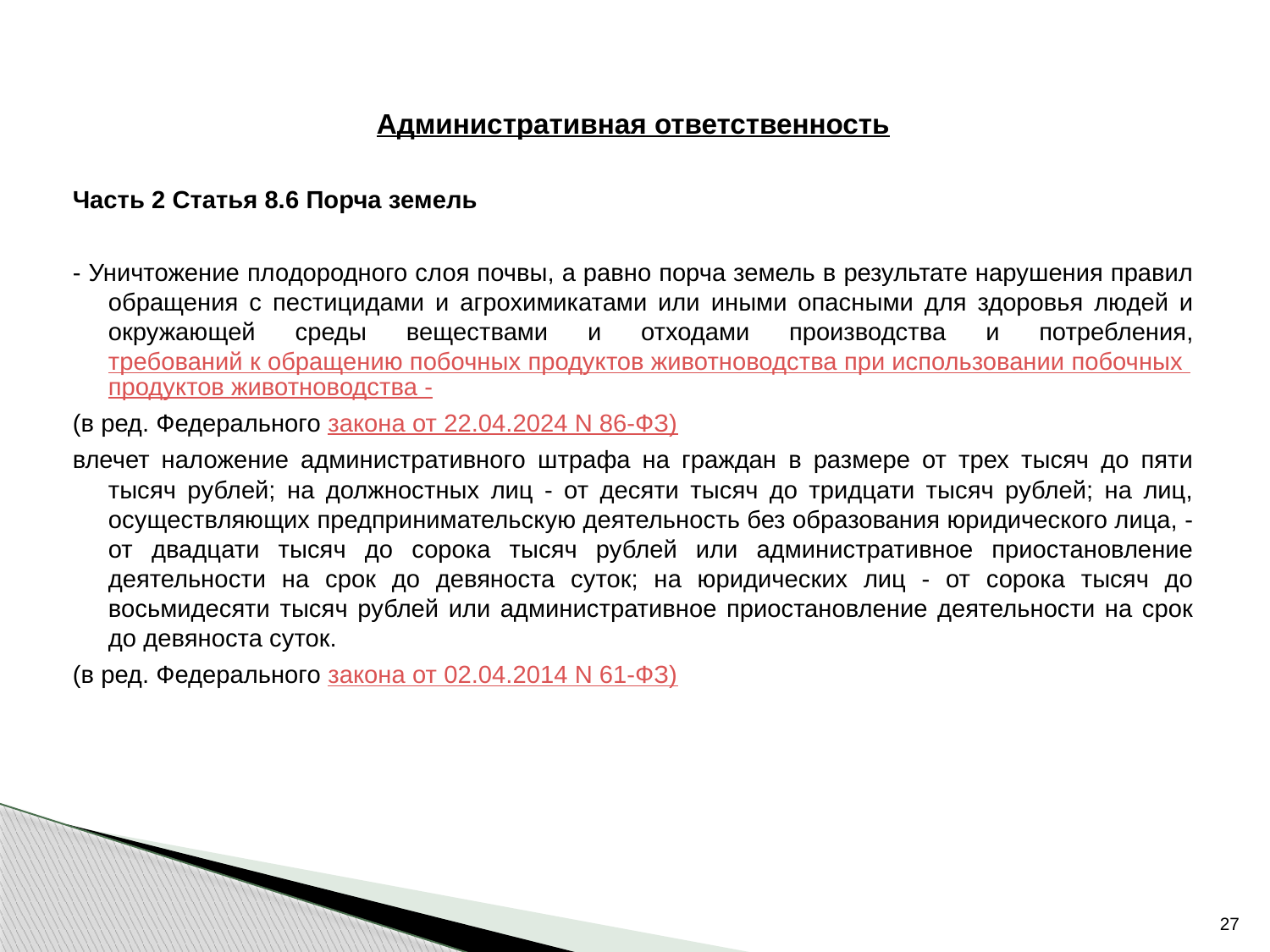

Административная ответственность

Часть 2 Статья 8.6 Порча земель

- Уничтожение плодородного слоя почвы, а равно порча земель в результате нарушения правил обращения с пестицидами и агрохимикатами или иными опасными для здоровья людей и окружающей среды веществами и отходами производства и потребления, требований к обращению побочных продуктов животноводства при использовании побочных продуктов животноводства -
(в ред. Федерального закона от 22.04.2024 N 86-ФЗ)
влечет наложение административного штрафа на граждан в размере от трех тысяч до пяти тысяч рублей; на должностных лиц - от десяти тысяч до тридцати тысяч рублей; на лиц, осуществляющих предпринимательскую деятельность без образования юридического лица, - от двадцати тысяч до сорока тысяч рублей или административное приостановление деятельности на срок до девяноста суток; на юридических лиц - от сорока тысяч до восьмидесяти тысяч рублей или административное приостановление деятельности на срок до девяноста суток.
(в ред. Федерального закона от 02.04.2014 N 61-ФЗ)

27